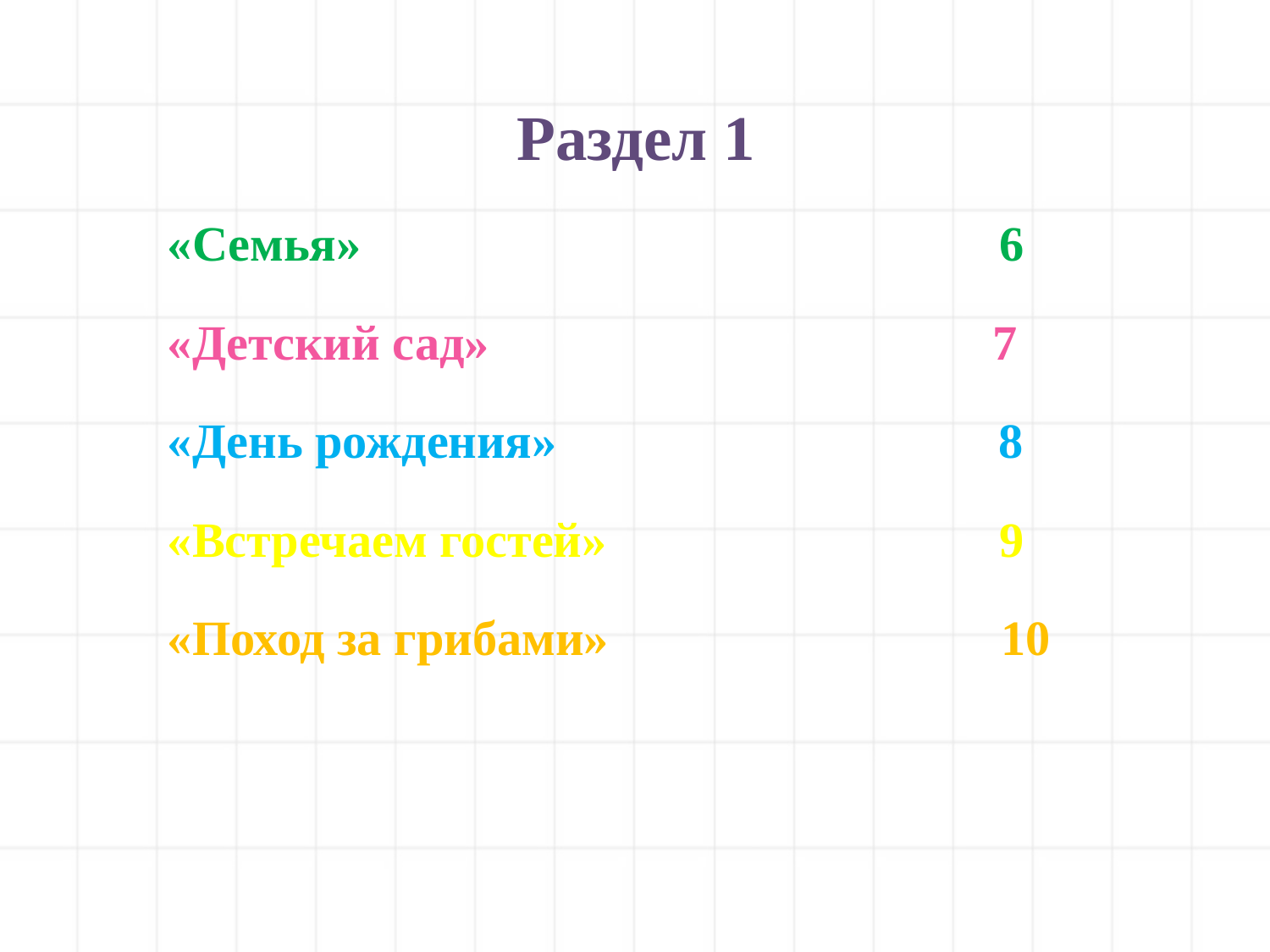

# Раздел 1
«Семья»                                                    6
«Детский сад»                                         7
«День рождения»                                    8
«Встречаем гостей»                                9
«Поход за грибами»                                10